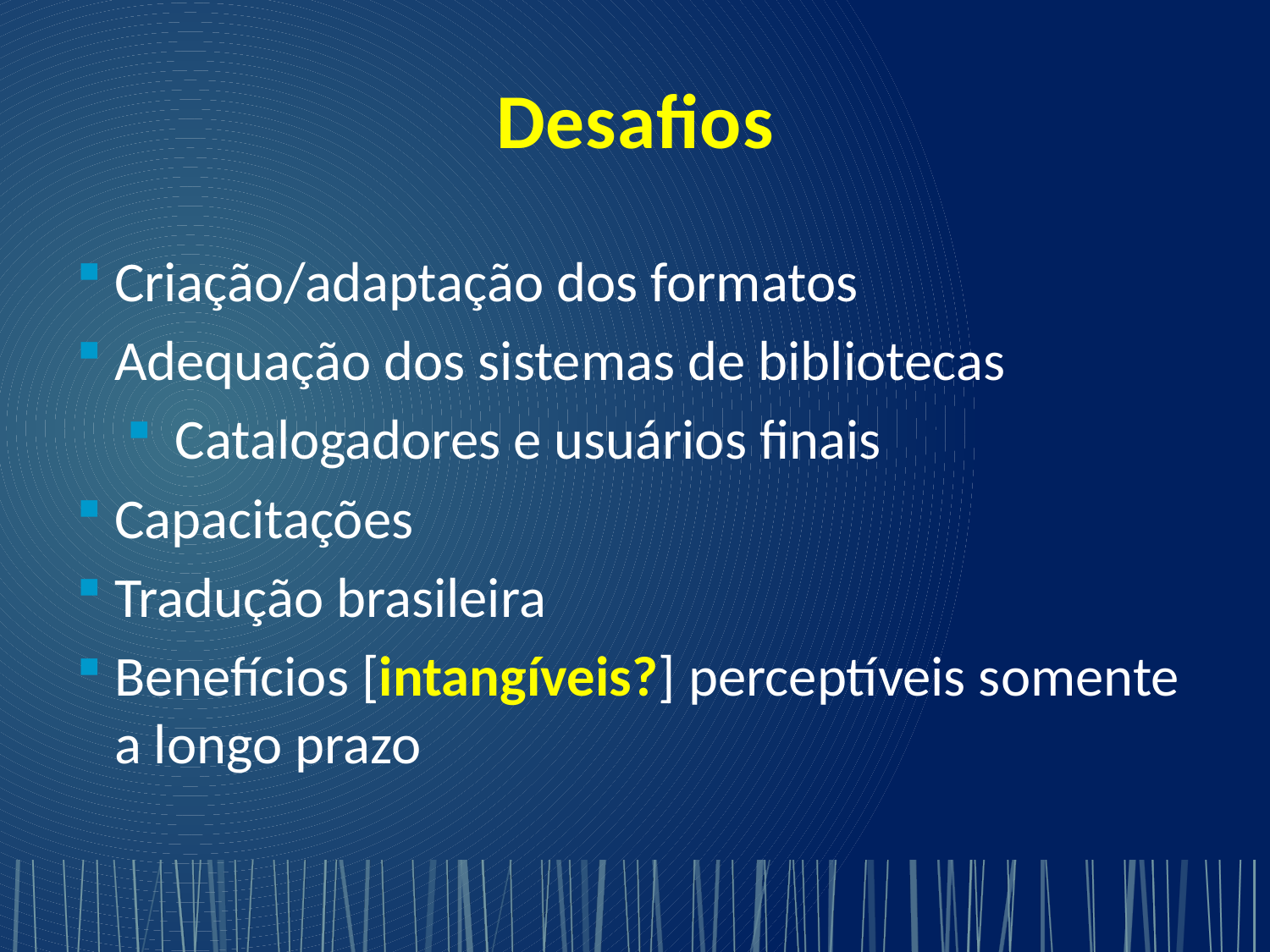

# Desafios
Criação/adaptação dos formatos
Adequação dos sistemas de bibliotecas
Catalogadores e usuários finais
Capacitações
Tradução brasileira
Benefícios [intangíveis?] perceptíveis somente a longo prazo